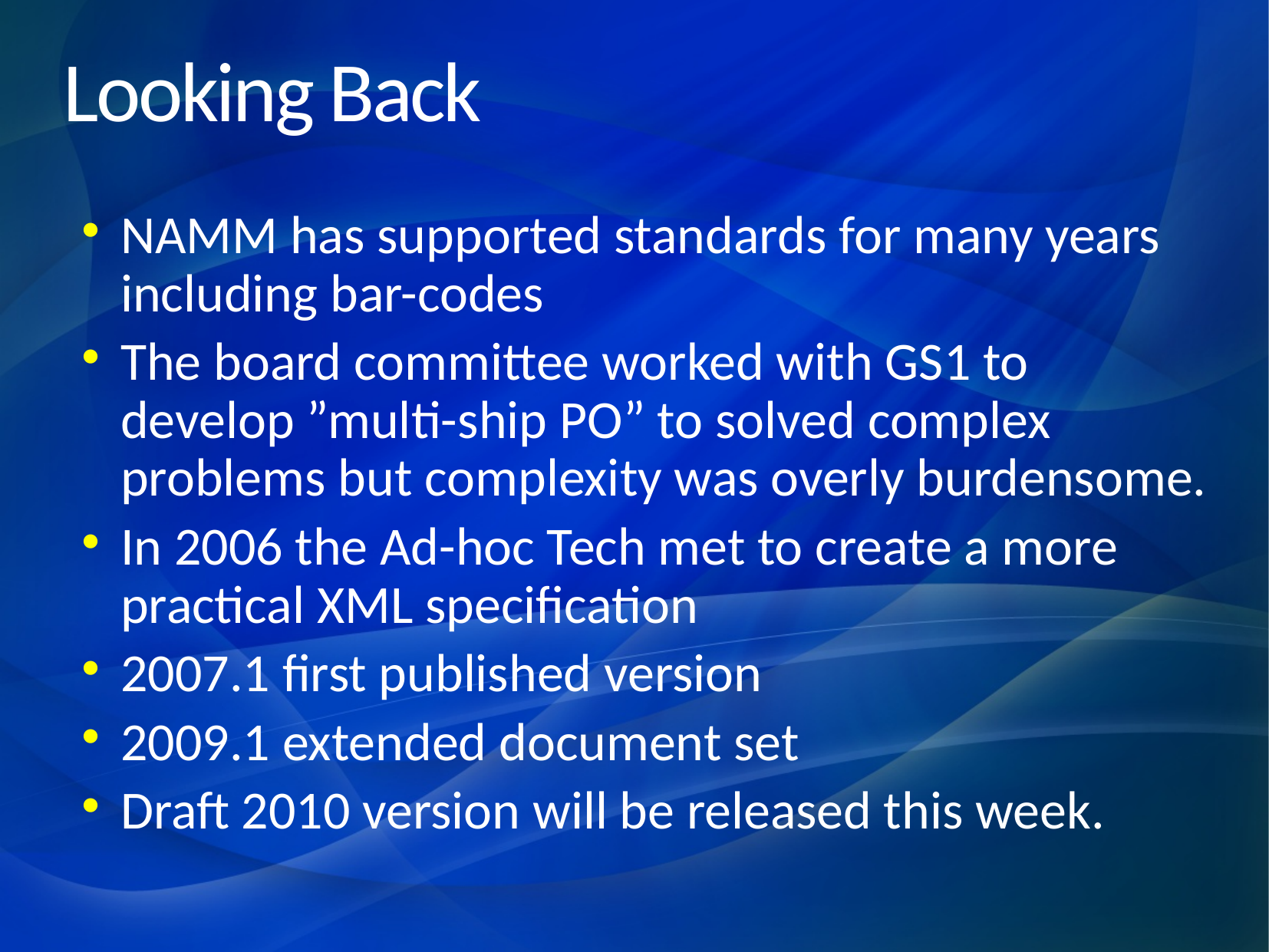

# Looking Back
NAMM has supported standards for many years including bar-codes
The board committee worked with GS1 to develop ”multi-ship PO” to solved complex problems but complexity was overly burdensome.
In 2006 the Ad-hoc Tech met to create a more practical XML specification
2007.1 first published version
2009.1 extended document set
Draft 2010 version will be released this week.